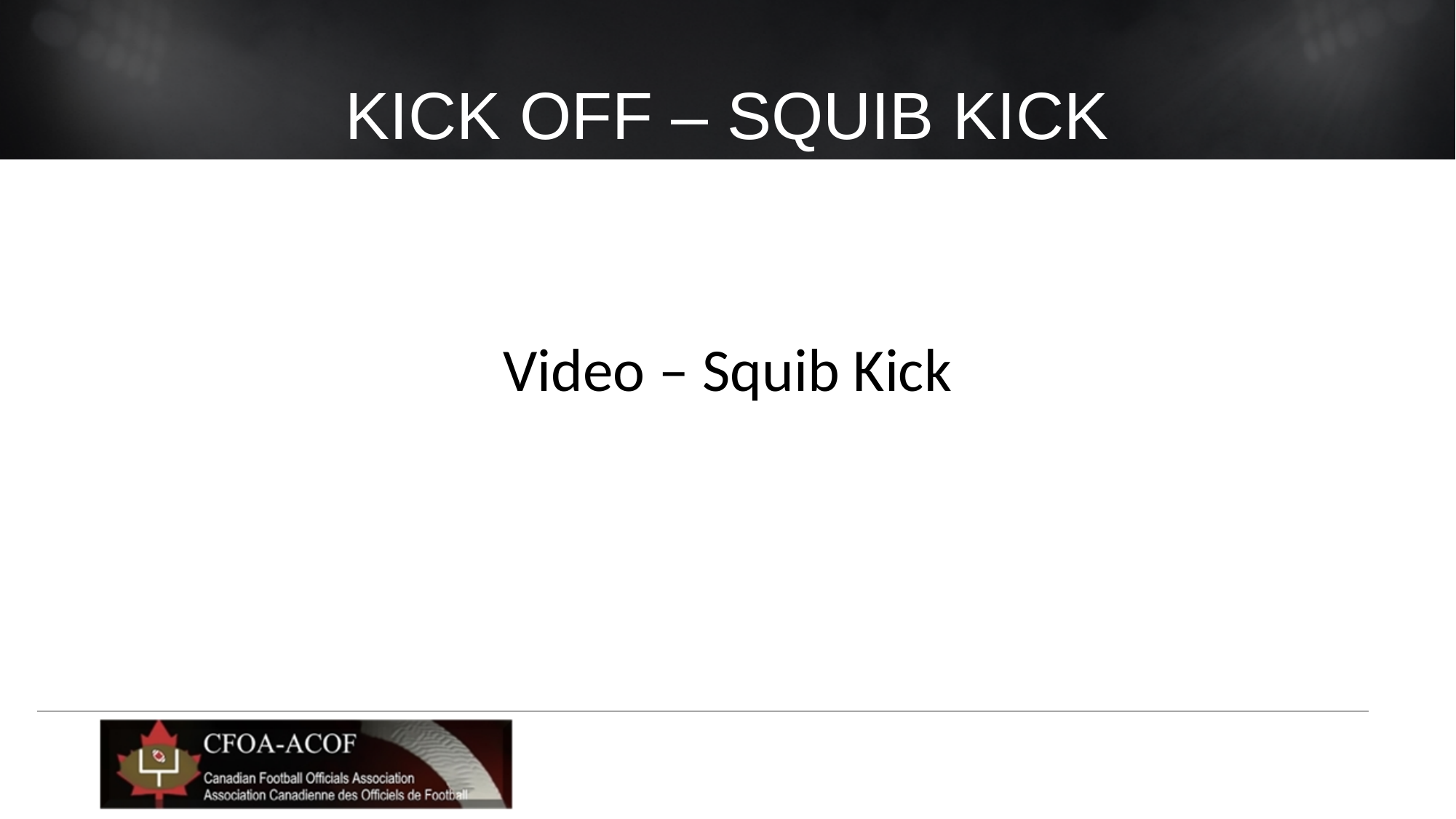

# kick off – squib kick
Video – Squib Kick